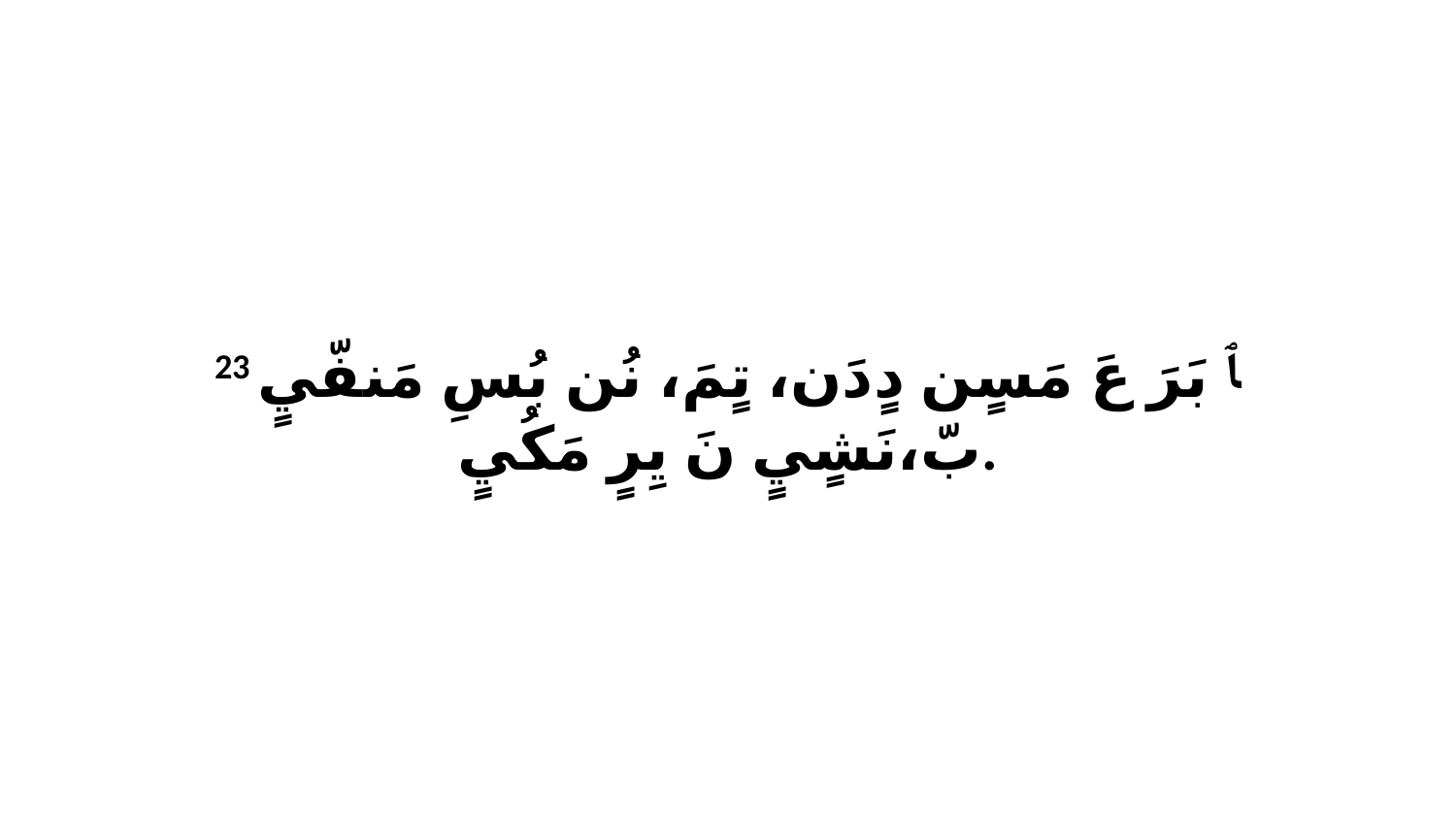

23 ﭑ بَرَ عَ مَسٍن دٍدَن، تٍمَ، نُن بُسِ مَنفّيٍ بّ،نَشٍيٍ نَ يِرٍ مَكُيٍ.